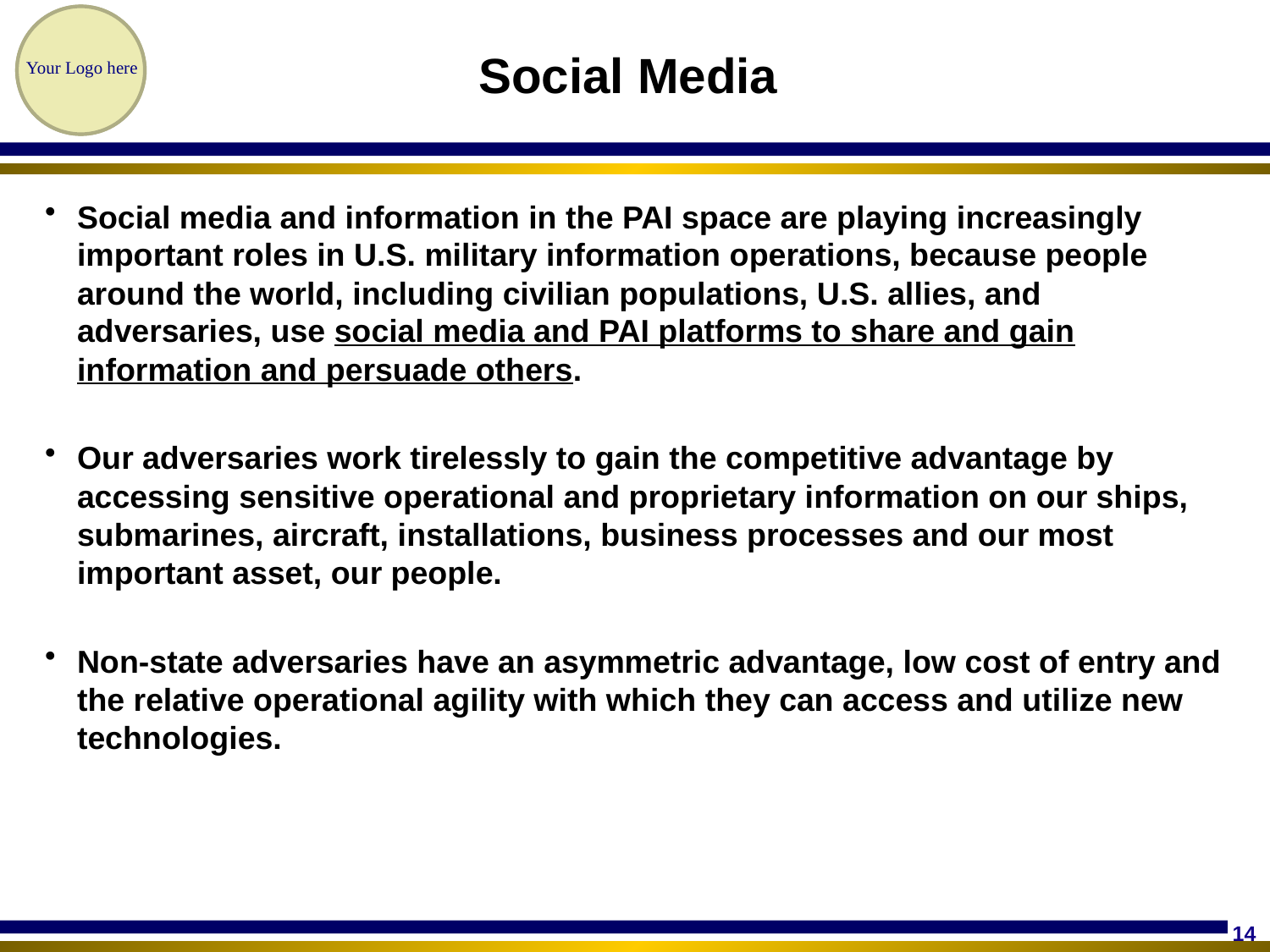

# Social Media
Social media and information in the PAI space are playing increasingly important roles in U.S. military information operations, because people around the world, including civilian populations, U.S. allies, and adversaries, use social media and PAI platforms to share and gain information and persuade others.

Our adversaries work tirelessly to gain the competitive advantage by accessing sensitive operational and proprietary information on our ships, submarines, aircraft, installations, business processes and our most important asset, our people.

Non-state adversaries have an asymmetric advantage, low cost of entry and the relative operational agility with which they can access and utilize new technologies.